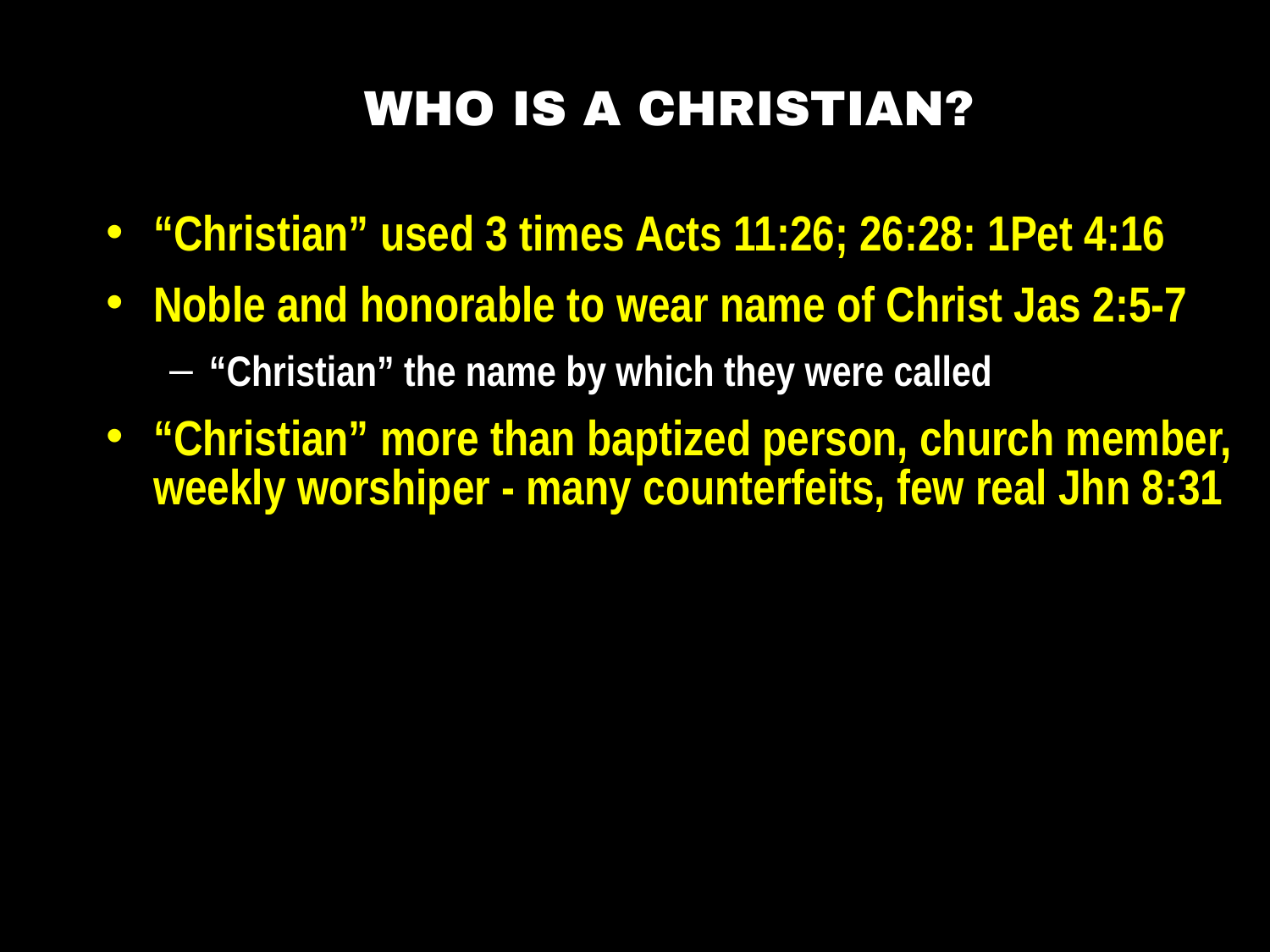

# WHO IS A CHRISTIAN?
“Christian” used 3 times Acts 11:26; 26:28: 1Pet 4:16
Noble and honorable to wear name of Christ Jas 2:5-7
“Christian” the name by which they were called
“Christian” more than baptized person, church member, weekly worshiper - many counterfeits, few real Jhn 8:31